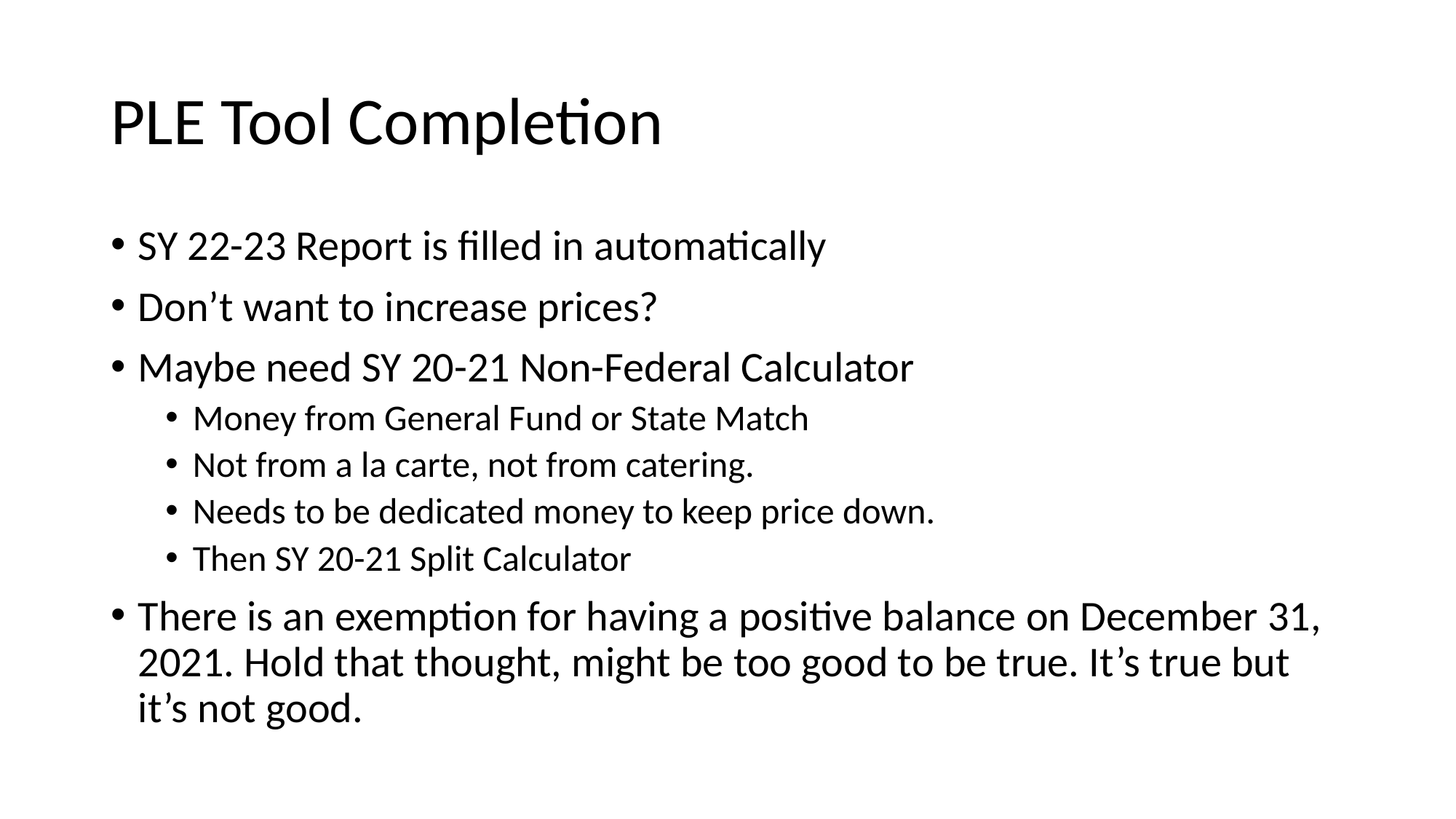

# PLE Tool Completion
SY 22-23 Report is filled in automatically
Don’t want to increase prices?
Maybe need SY 20-21 Non-Federal Calculator
Money from General Fund or State Match
Not from a la carte, not from catering.
Needs to be dedicated money to keep price down.
Then SY 20-21 Split Calculator
There is an exemption for having a positive balance on December 31, 2021. Hold that thought, might be too good to be true. It’s true but it’s not good.